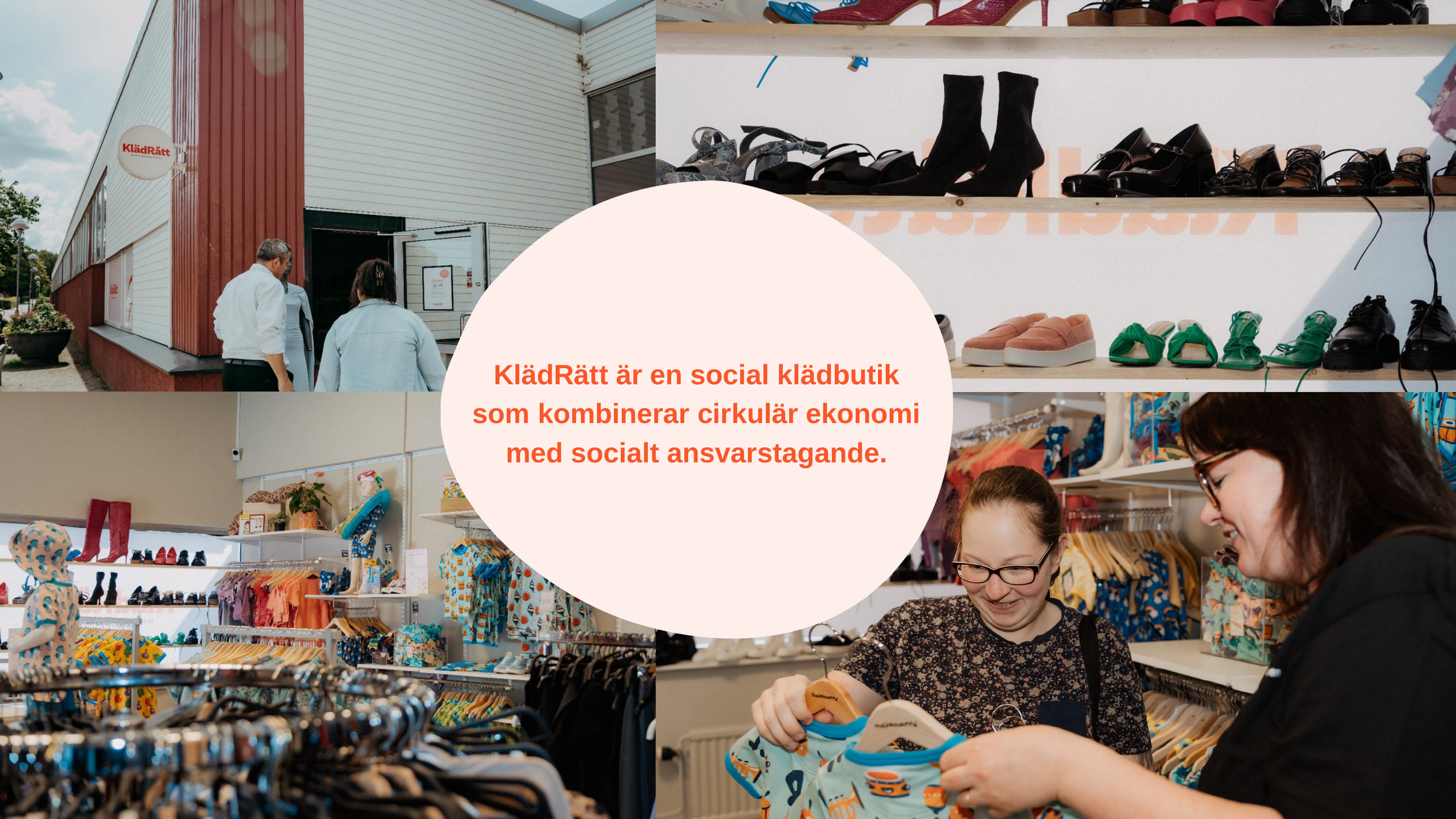

KlädRätt är en social klädbutik som kombinerar cirkulär ekonomi med socialt ansvarstagande.